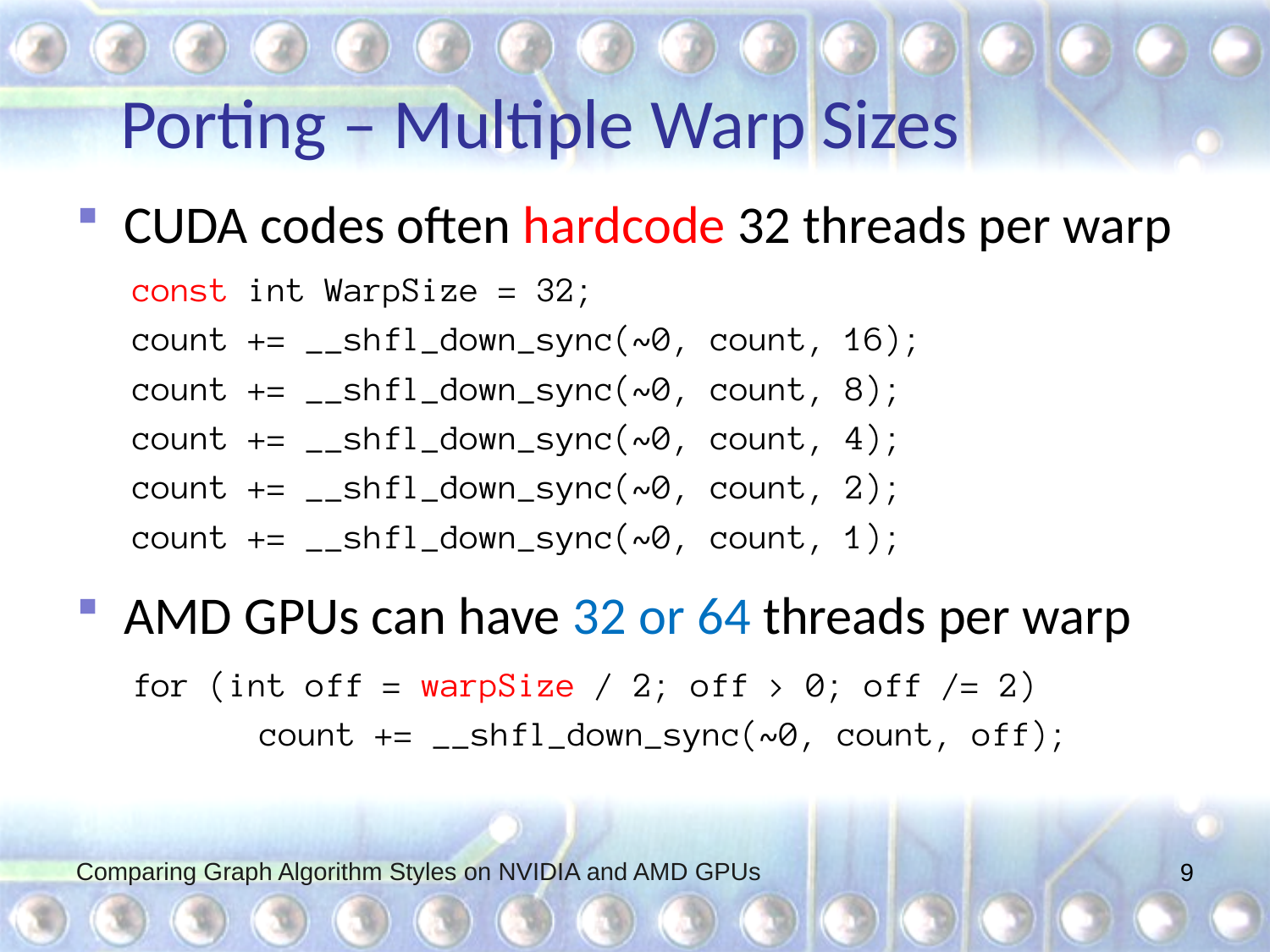

# Porting – Multiple Warp Sizes
CUDA codes often hardcode 32 threads per warp
AMD GPUs can have 32 or 64 threads per warp
const int WarpSize = 32;
count += __shfl_down_sync(~0, count, 16);
count += __shfl_down_sync(~0, count, 8);
count += __shfl_down_sync(~0, count, 4);
count += __shfl_down_sync(~0, count, 2);
count += __shfl_down_sync(~0, count, 1);

for (int off = warpSize / 2; off > 0; off /= 2)
	count += __shfl_down_sync(~0, count, off);
Comparing Graph Algorithm Styles on NVIDIA and AMD GPUs
9